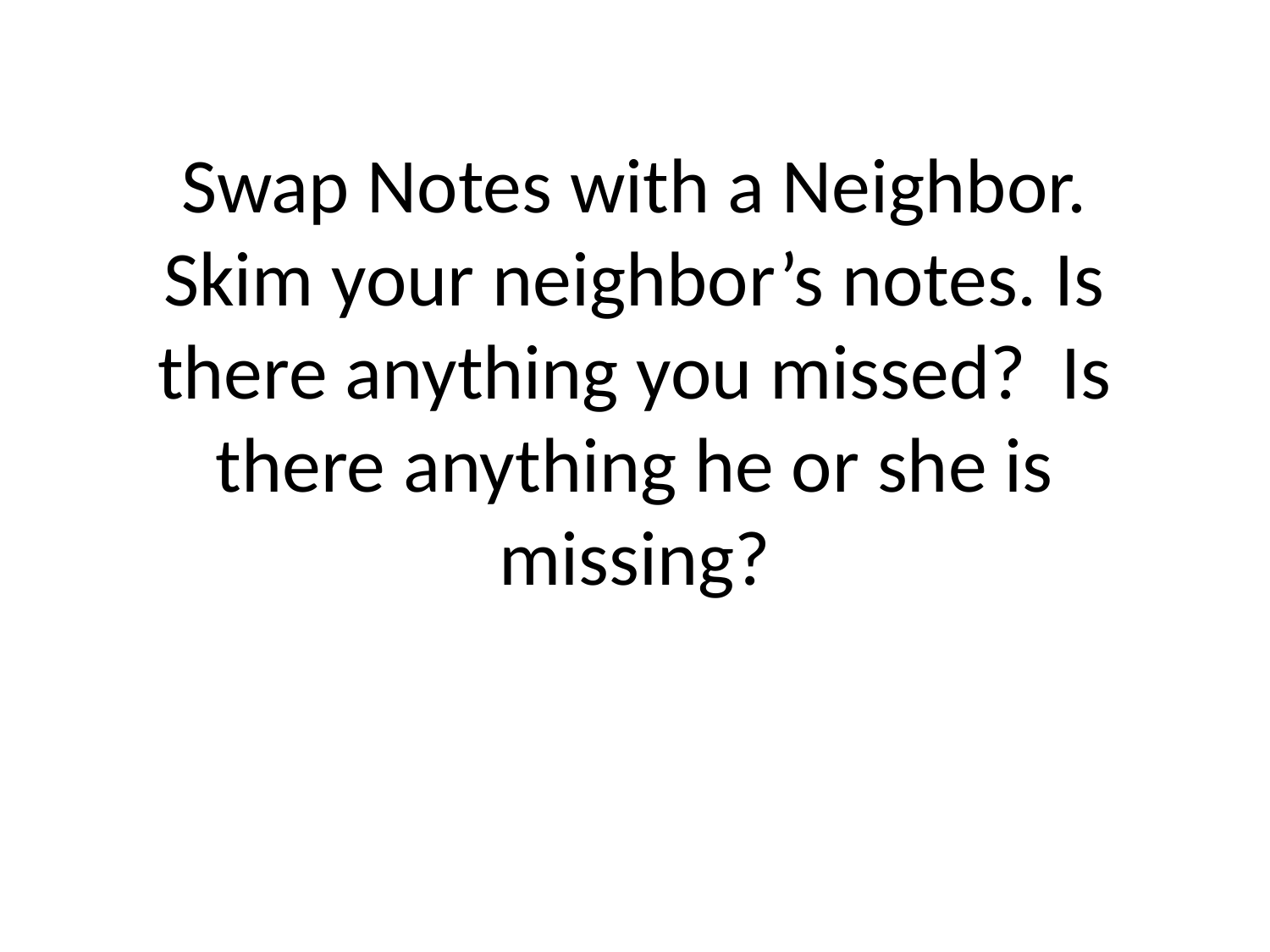

# Swap Notes with a Neighbor. Skim your neighbor’s notes. Is there anything you missed?  Is there anything he or she is missing?